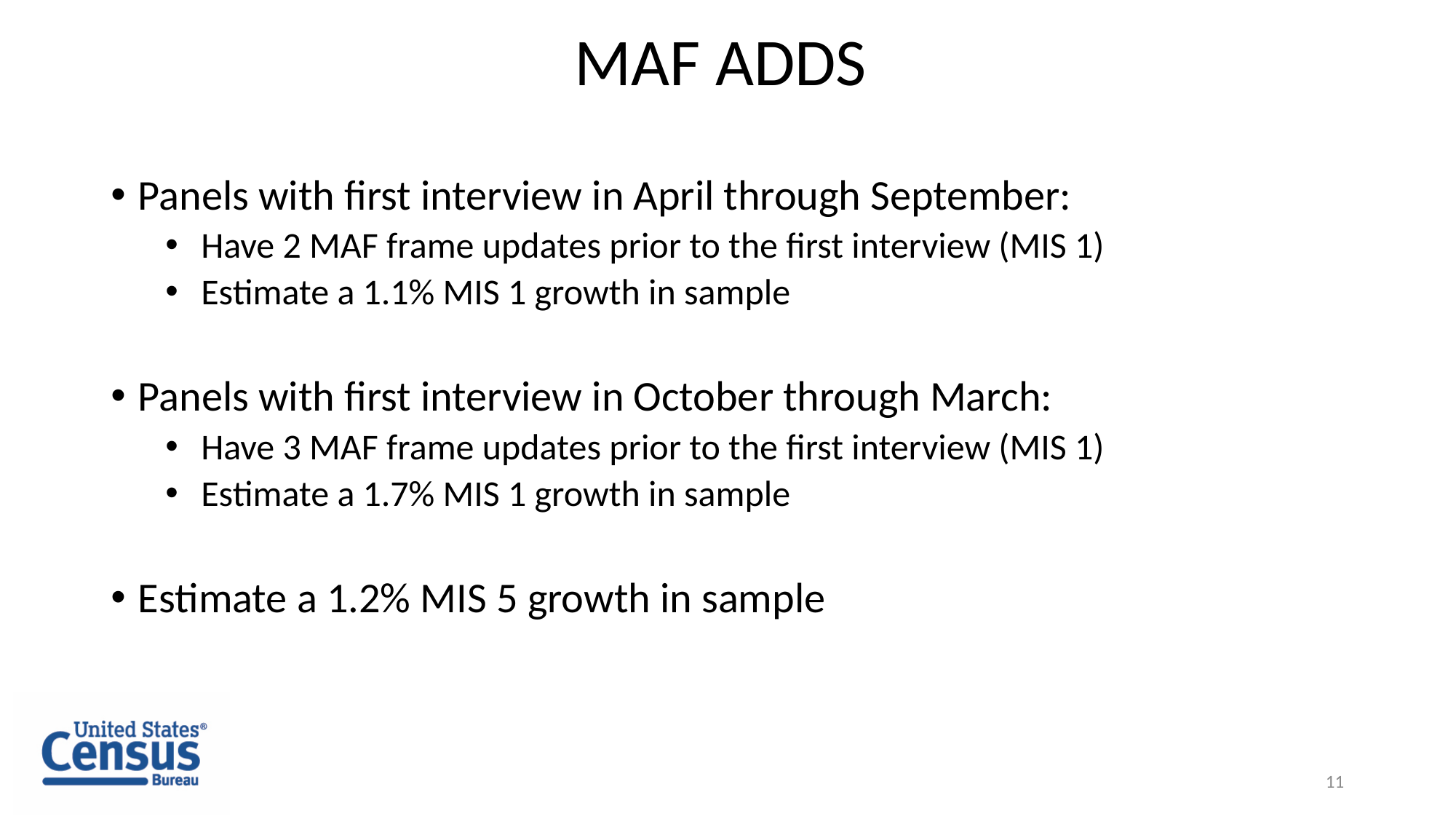

# MAF ADDS

Panels with first interview in April through September:
 Have 2 MAF frame updates prior to the first interview (MIS 1)
 Estimate a 1.1% MIS 1 growth in sample

Panels with first interview in October through March:
 Have 3 MAF frame updates prior to the first interview (MIS 1)
 Estimate a 1.7% MIS 1 growth in sample

Estimate a 1.2% MIS 5 growth in sample
11